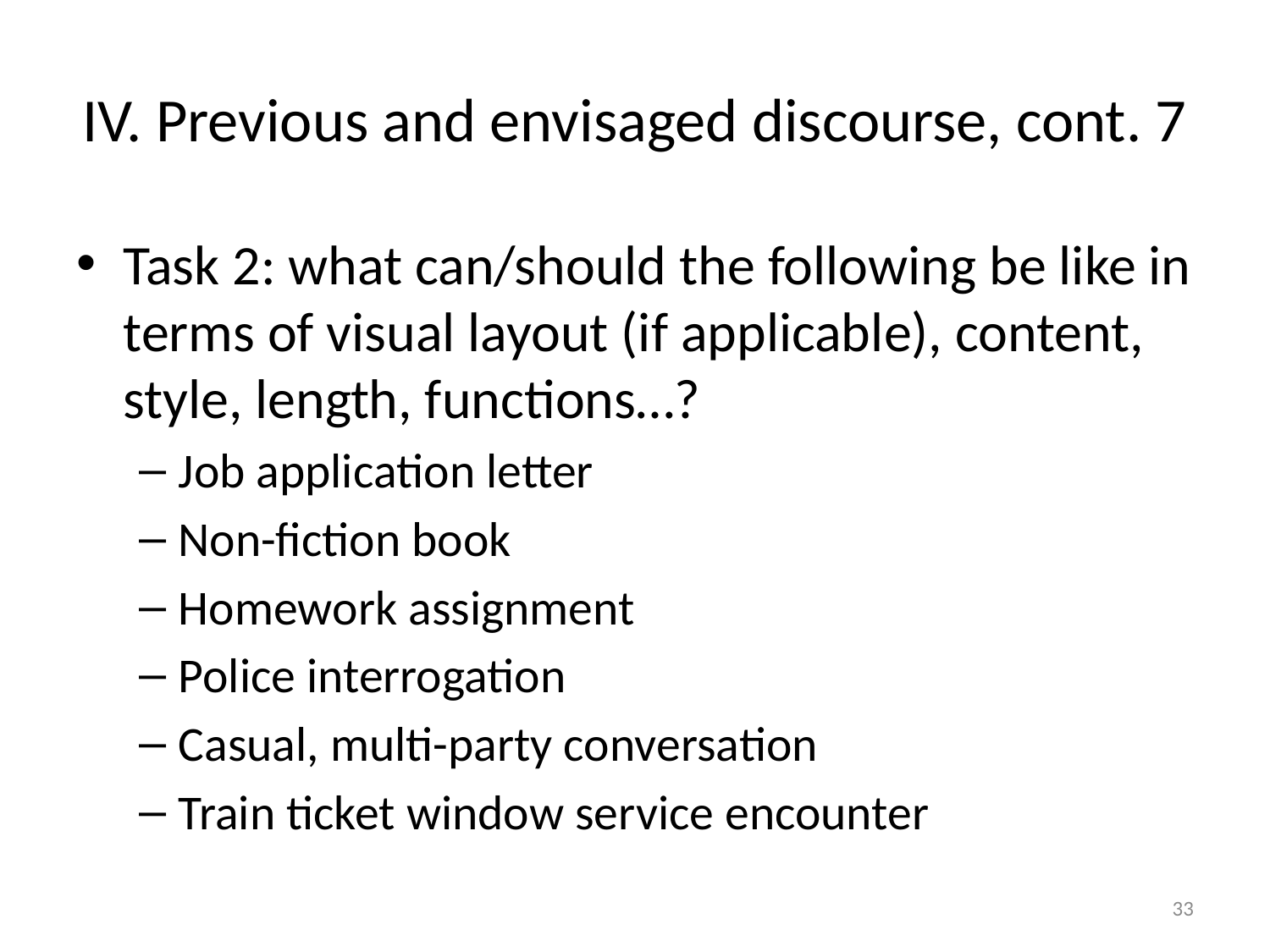

# IV. Previous and envisaged discourse, cont. 7
Task 2: what can/should the following be like in terms of visual layout (if applicable), content, style, length, functions…?
Job application letter
Non-fiction book
Homework assignment
Police interrogation
Casual, multi-party conversation
Train ticket window service encounter
33